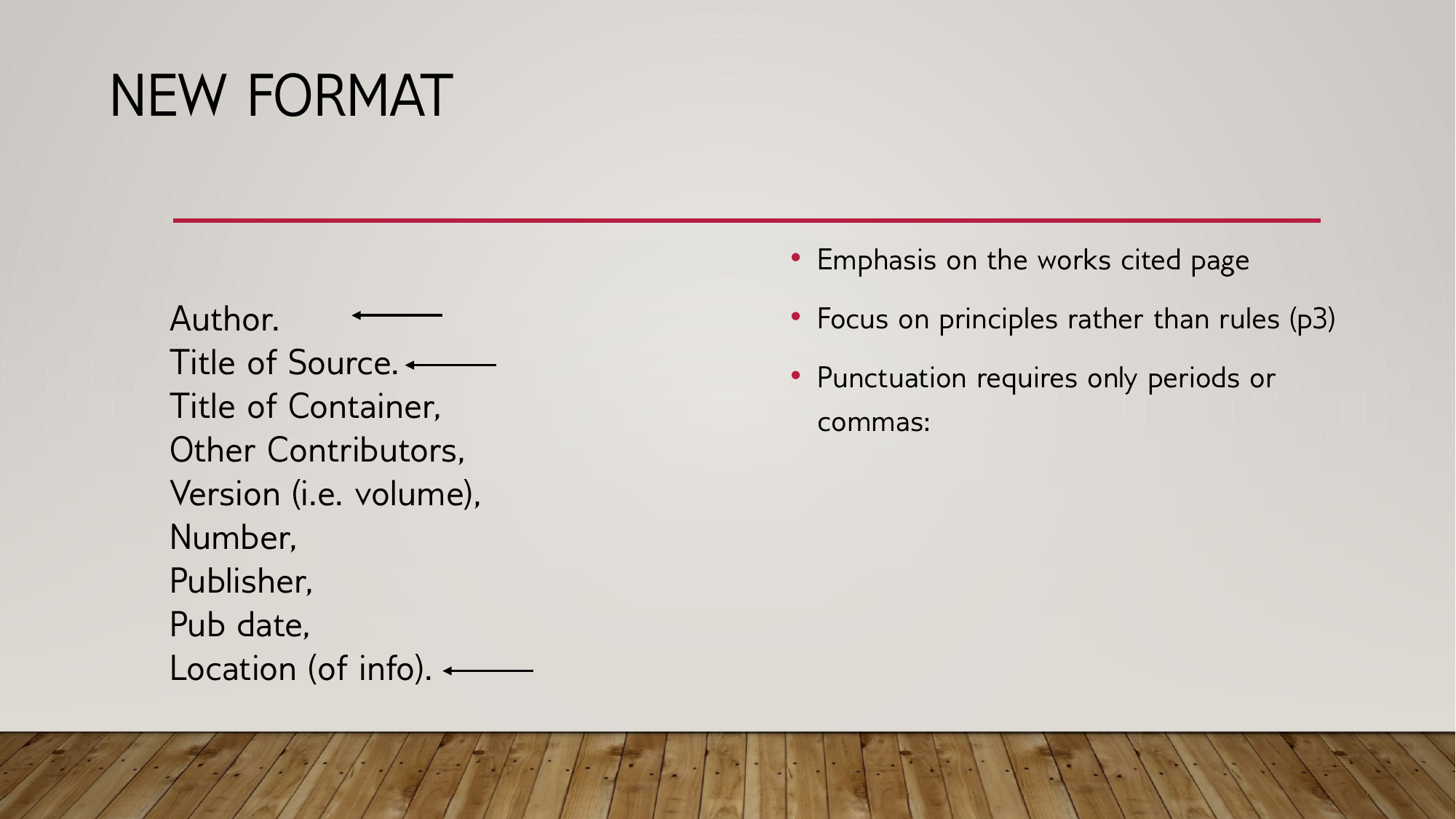

# New Format
Emphasis on the works cited page
Focus on principles rather than rules (p3)
Punctuation requires only periods or commas:
Author.
Title of Source.
Title of Container,
Other Contributors,
Version (i.e. volume),
Number,
Publisher,
Pub date,
Location (of info).